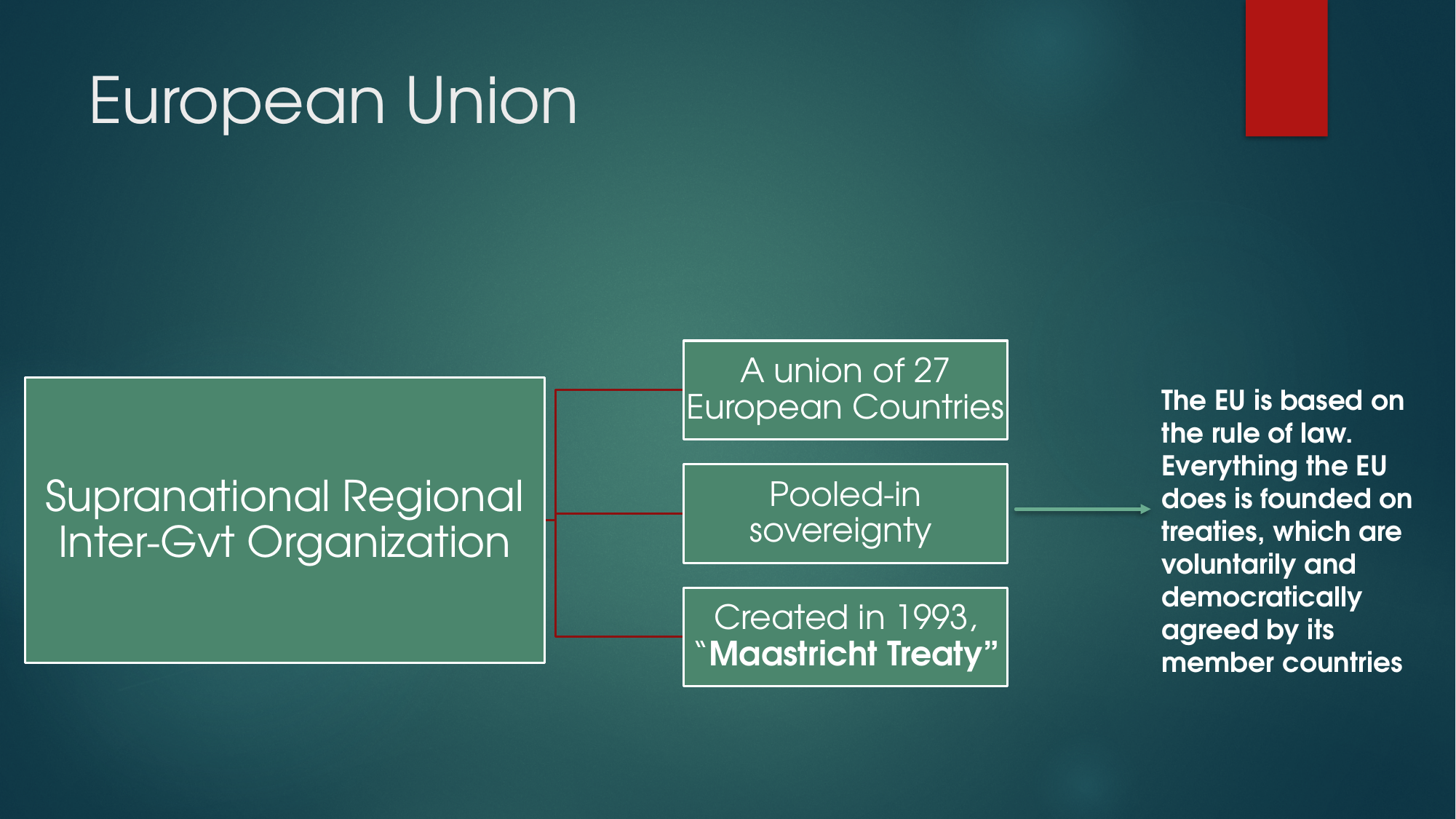

# European Union

Supranational Regional Inter-Gvt Organization
A union of 27 European Countries
Pooled-in sovereignty
Created in 1993, “Maastricht Treaty”
The EU is based on the rule of law. Everything the EU does is founded on treaties, which are voluntarily and democratically agreed by its member countries